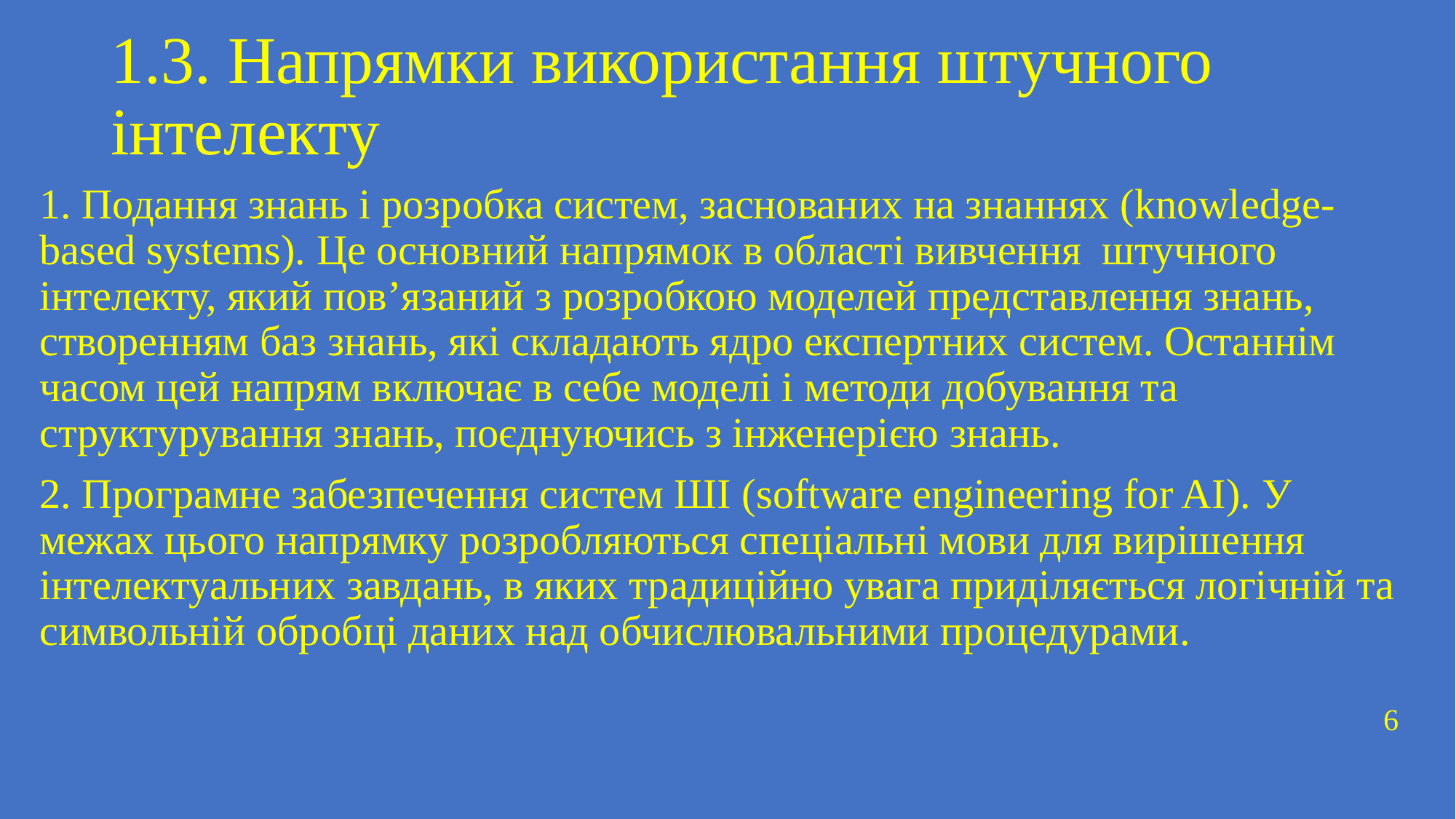

# 1.3. Напрямки використання штучного інтелекту
1. Подання знань і розробка систем, заснованих на знаннях (knowledge-based systems). Це основний напрямок в області вивчення  штучного інтелекту, який пов’язаний з розробкою моделей представлення знань, створенням баз знань, які складають ядро експертних систем. Останнім часом цей напрям включає в себе моделі і методи добування та структурування знань, поєднуючись з інженерією знань.
2. Програмне забезпечення систем ШІ (software engineering for AI). У межах цього напрямку розробляються спеціальні мови для вирішення інтелектуальних завдань, в яких традиційно увага приділяється логічній та символьній обробці даних над обчислювальними процедурами.
6